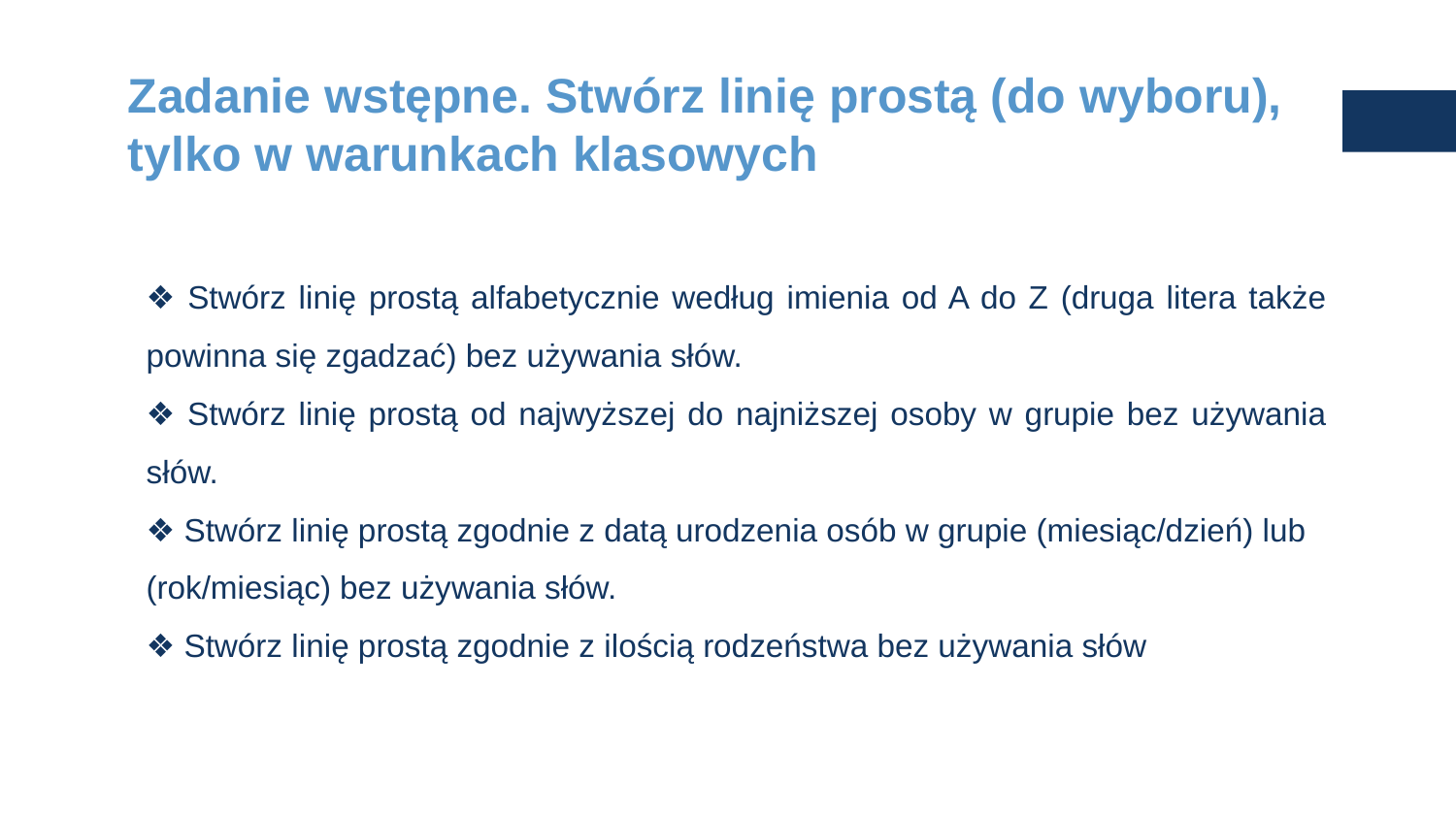

# Zadanie wstępne. Stwórz linię prostą (do wyboru), tylko w warunkach klasowych
❖ Stwórz linię prostą alfabetycznie według imienia od A do Z (druga litera także powinna się zgadzać) bez używania słów.
❖ Stwórz linię prostą od najwyższej do najniższej osoby w grupie bez używania słów.
❖ Stwórz linię prostą zgodnie z datą urodzenia osób w grupie (miesiąc/dzień) lub
(rok/miesiąc) bez używania słów.
❖ Stwórz linię prostą zgodnie z ilością rodzeństwa bez używania słów